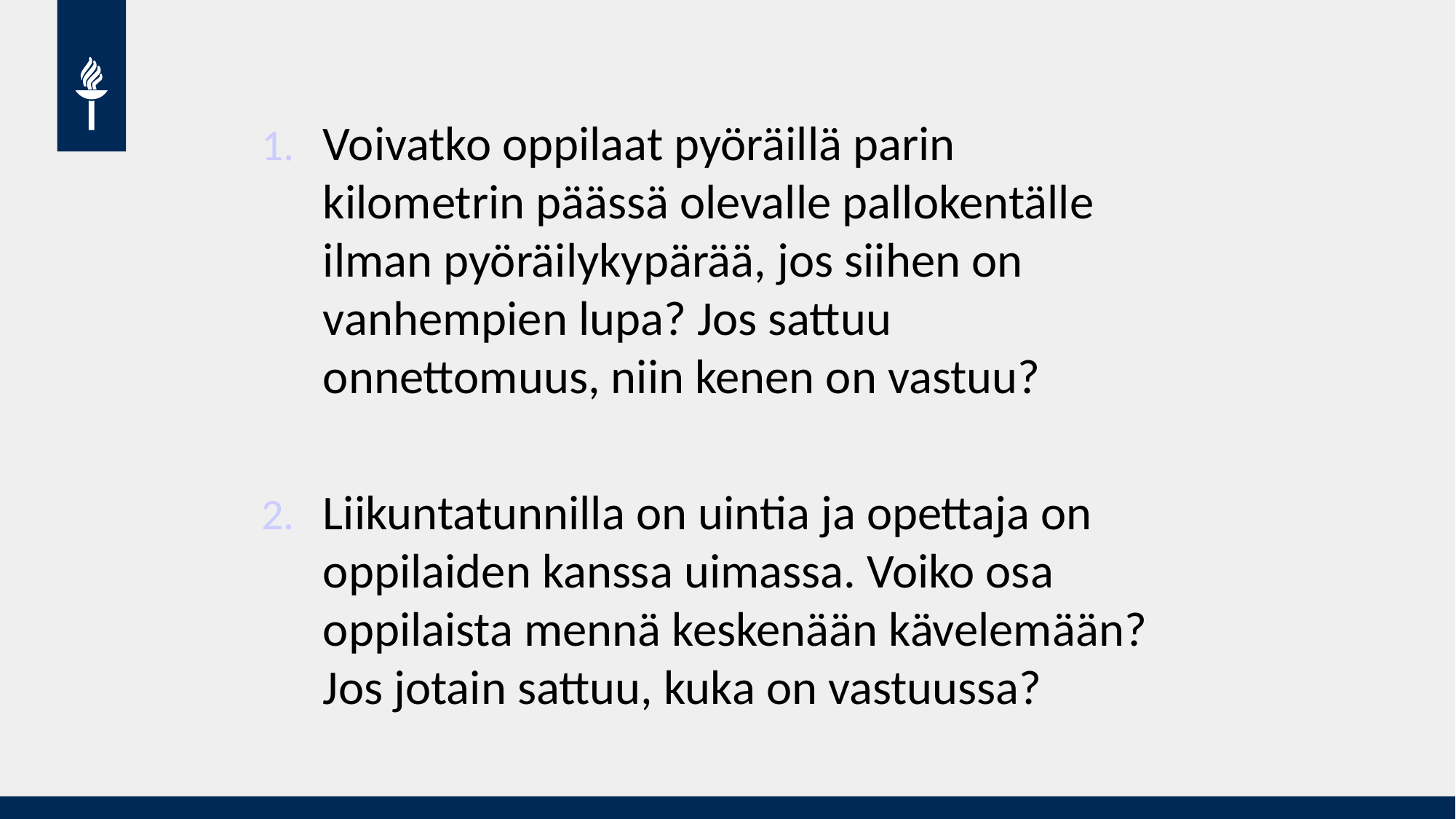

Voivatko oppilaat pyöräillä parin kilometrin päässä olevalle pallokentälle ilman pyöräilykypärää, jos siihen on vanhempien lupa? Jos sattuu onnettomuus, niin kenen on vastuu?

Liikuntatunnilla on uintia ja opettaja on oppilaiden kanssa uimassa. Voiko osa oppilaista mennä keskenään kävelemään? Jos jotain sattuu, kuka on vastuussa?